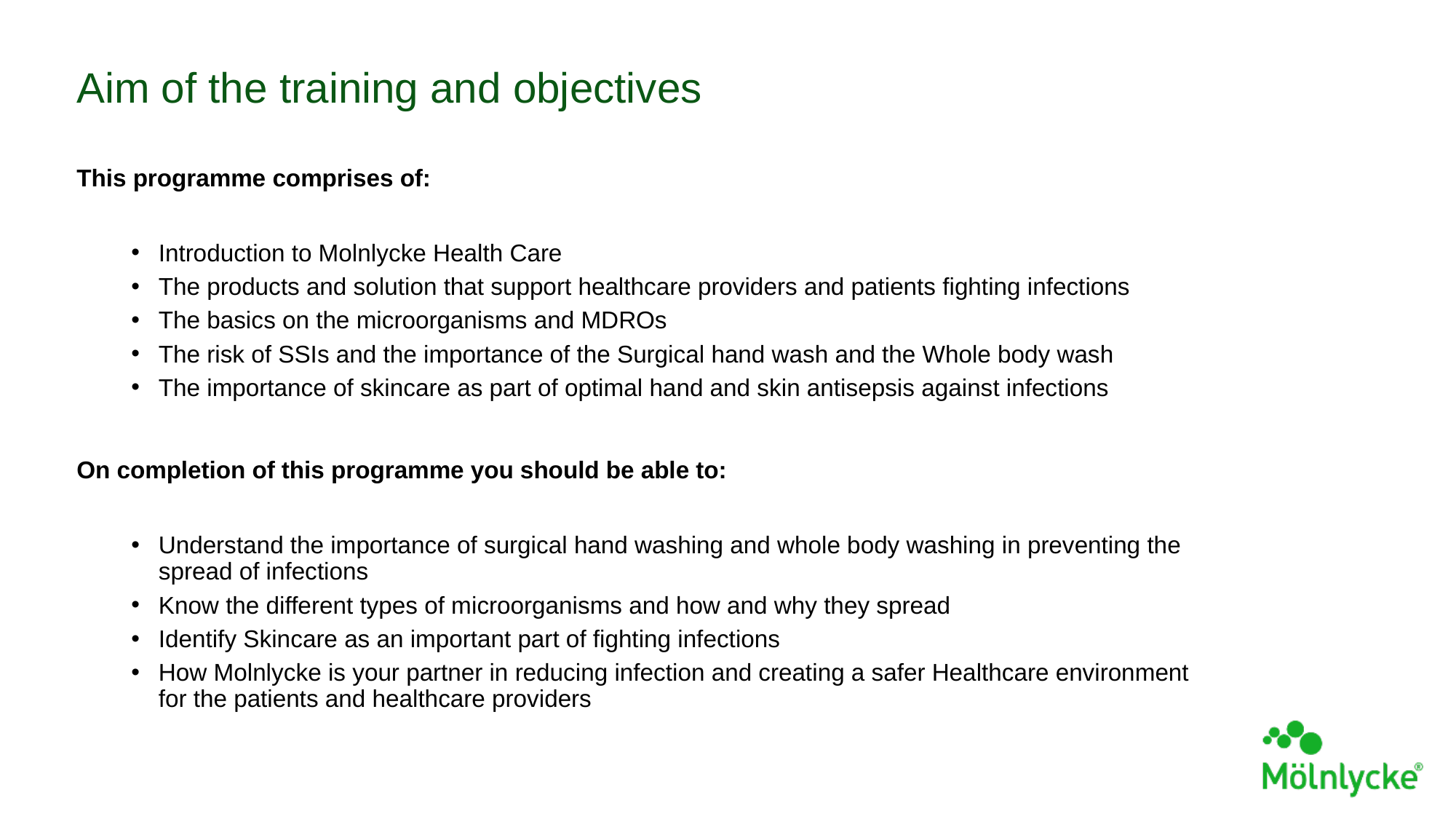

Aim of the training and objectives
This programme comprises of:

Introduction to Molnlycke Health Care
The products and solution that support healthcare providers and patients fighting infections
The basics on the microorganisms and MDROs
The risk of SSIs and the importance of the Surgical hand wash and the Whole body wash
The importance of skincare as part of optimal hand and skin antisepsis against infections

On completion of this programme you should be able to:

Understand the importance of surgical hand washing and whole body washing in preventing the spread of infections
Know the different types of microorganisms and how and why they spread
Identify Skincare as an important part of fighting infections
How Molnlycke is your partner in reducing infection and creating a safer Healthcare environment for the patients and healthcare providers